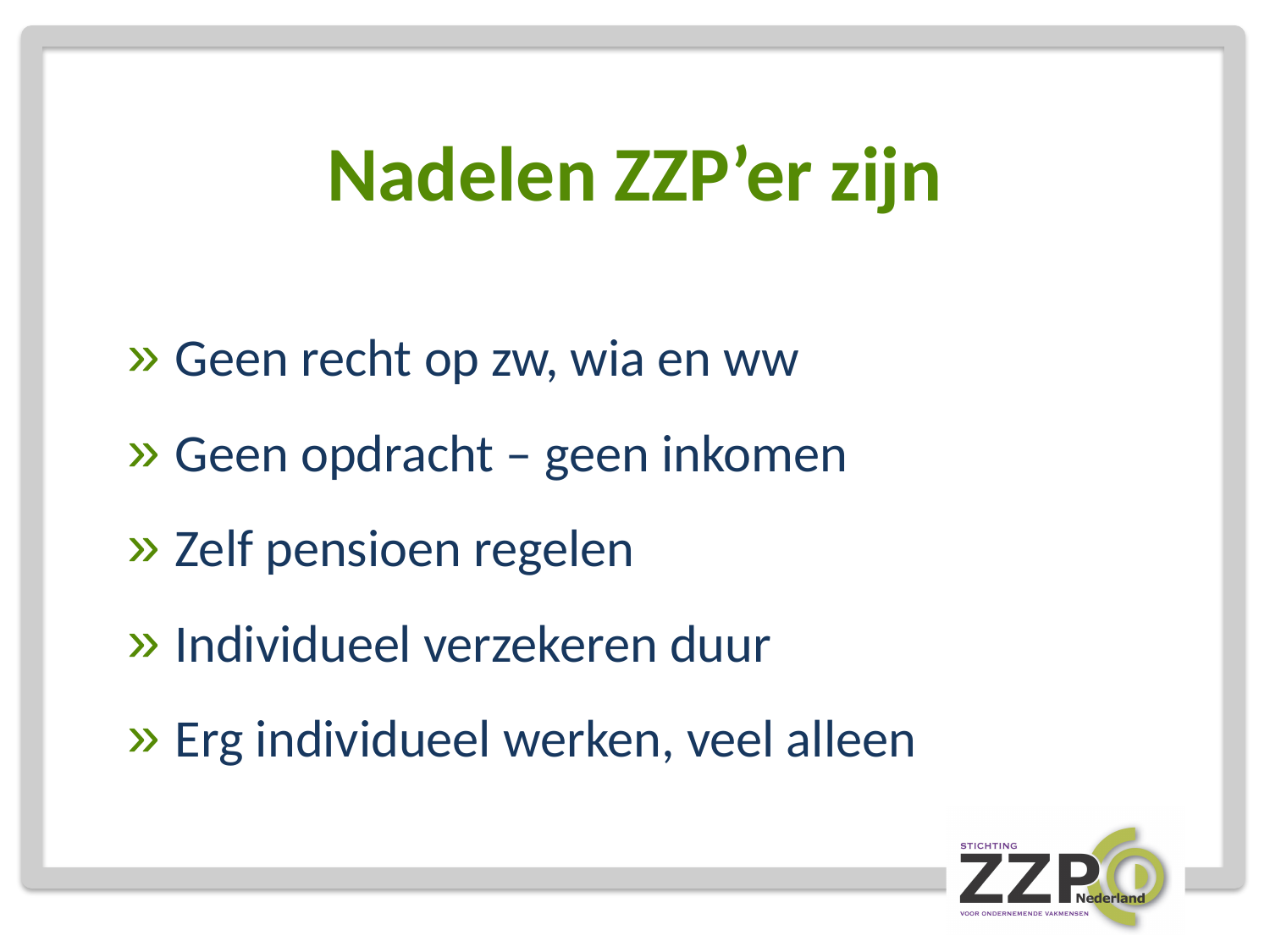

# Nadelen ZZP’er zijn
Geen recht op zw, wia en ww
Geen opdracht – geen inkomen
Zelf pensioen regelen
Individueel verzekeren duur
Erg individueel werken, veel alleen